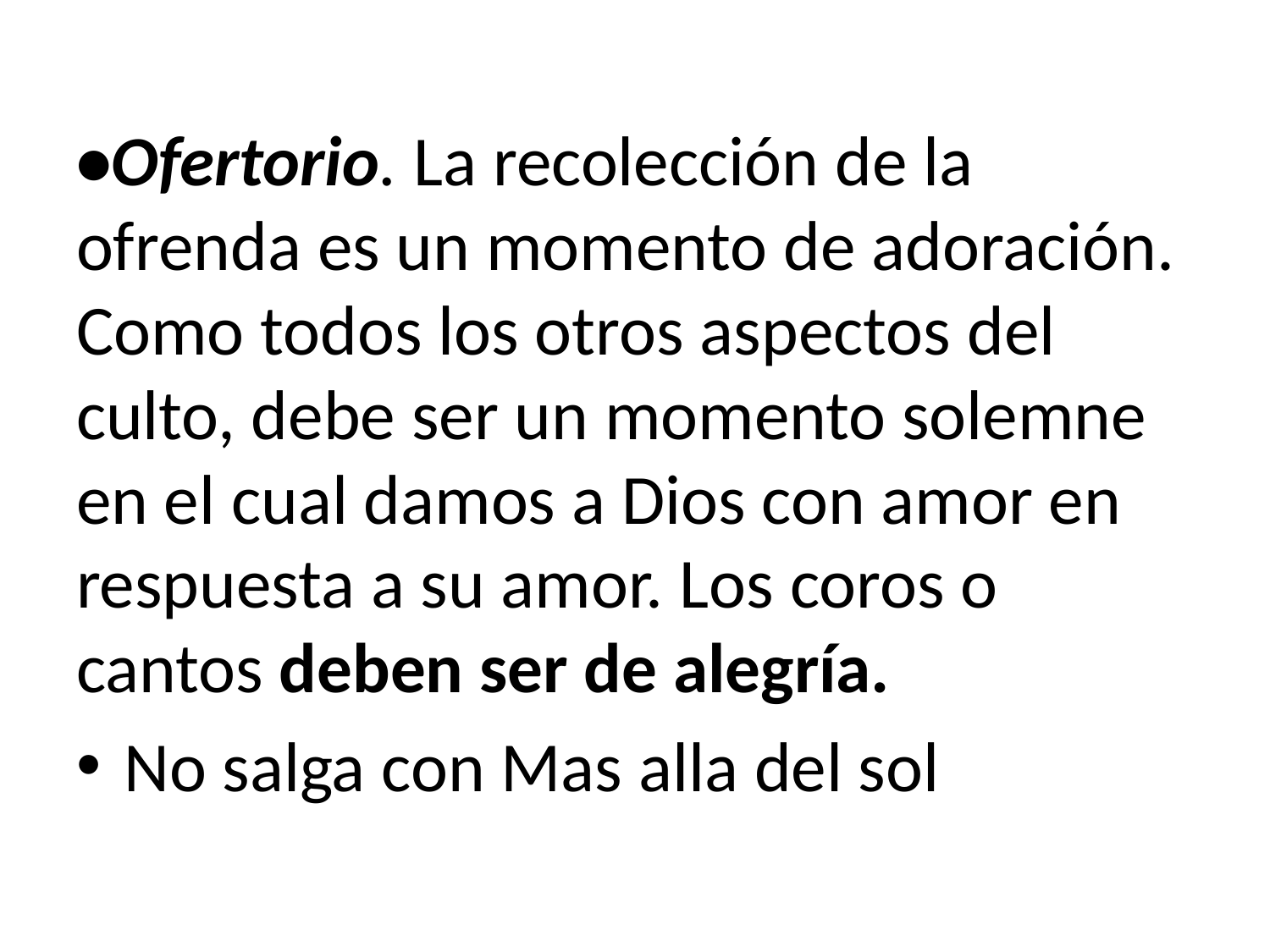

•Ofertorio. La recolección de la ofrenda es un momento de adoración. Como todos los otros aspectos del culto, debe ser un momento solemne en el cual damos a Dios con amor en respuesta a su amor. Los coros o cantos deben ser de alegría.
No salga con Mas alla del sol